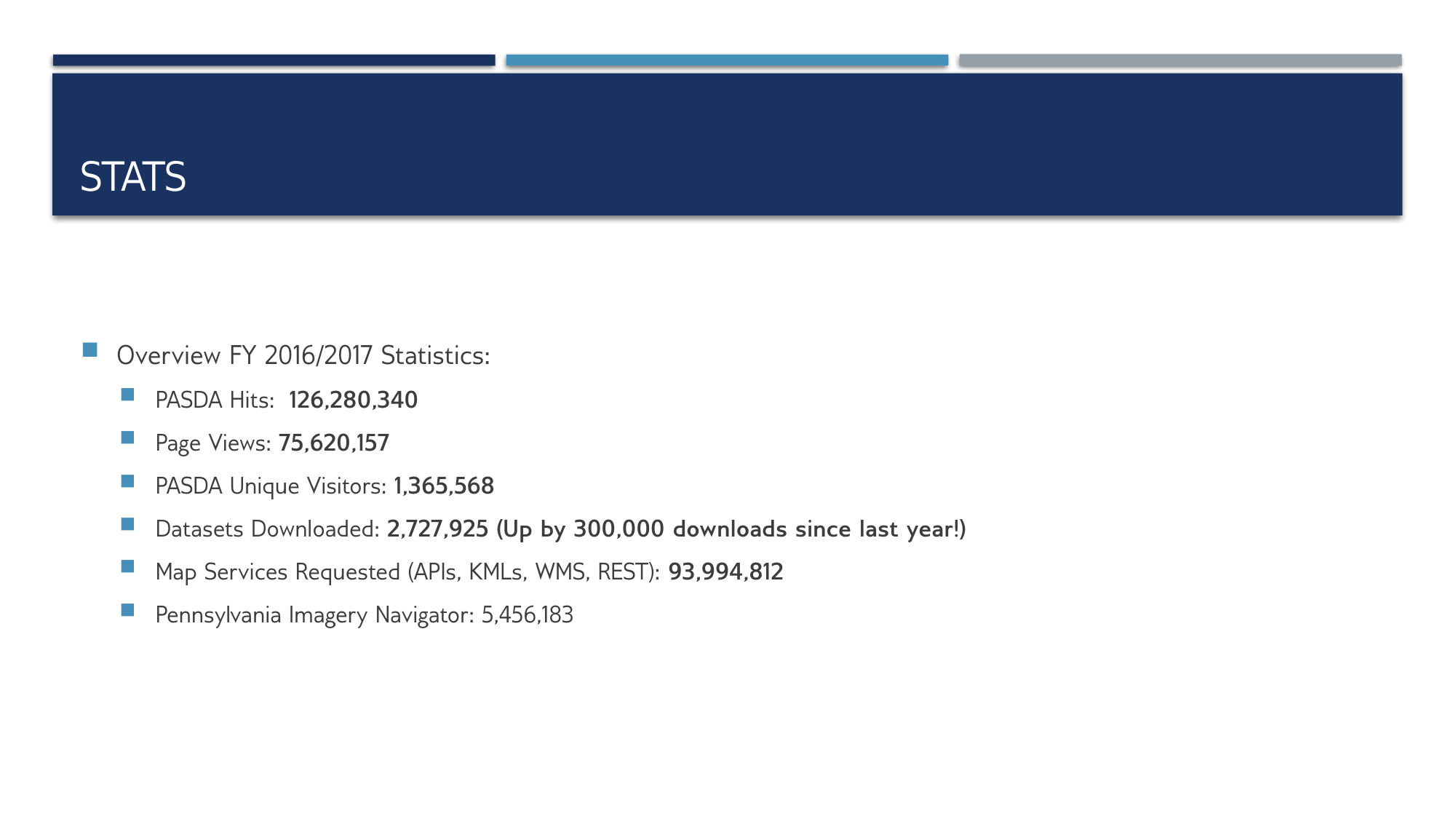

# Stats
Overview FY 2016/2017 Statistics:
PASDA Hits:  126,280,340
Page Views: 75,620,157
PASDA Unique Visitors: 1,365,568
Datasets Downloaded: 2,727,925 (Up by 300,000 downloads since last year!)
Map Services Requested (APIs, KMLs, WMS, REST): 93,994,812
Pennsylvania Imagery Navigator: 5,456,183